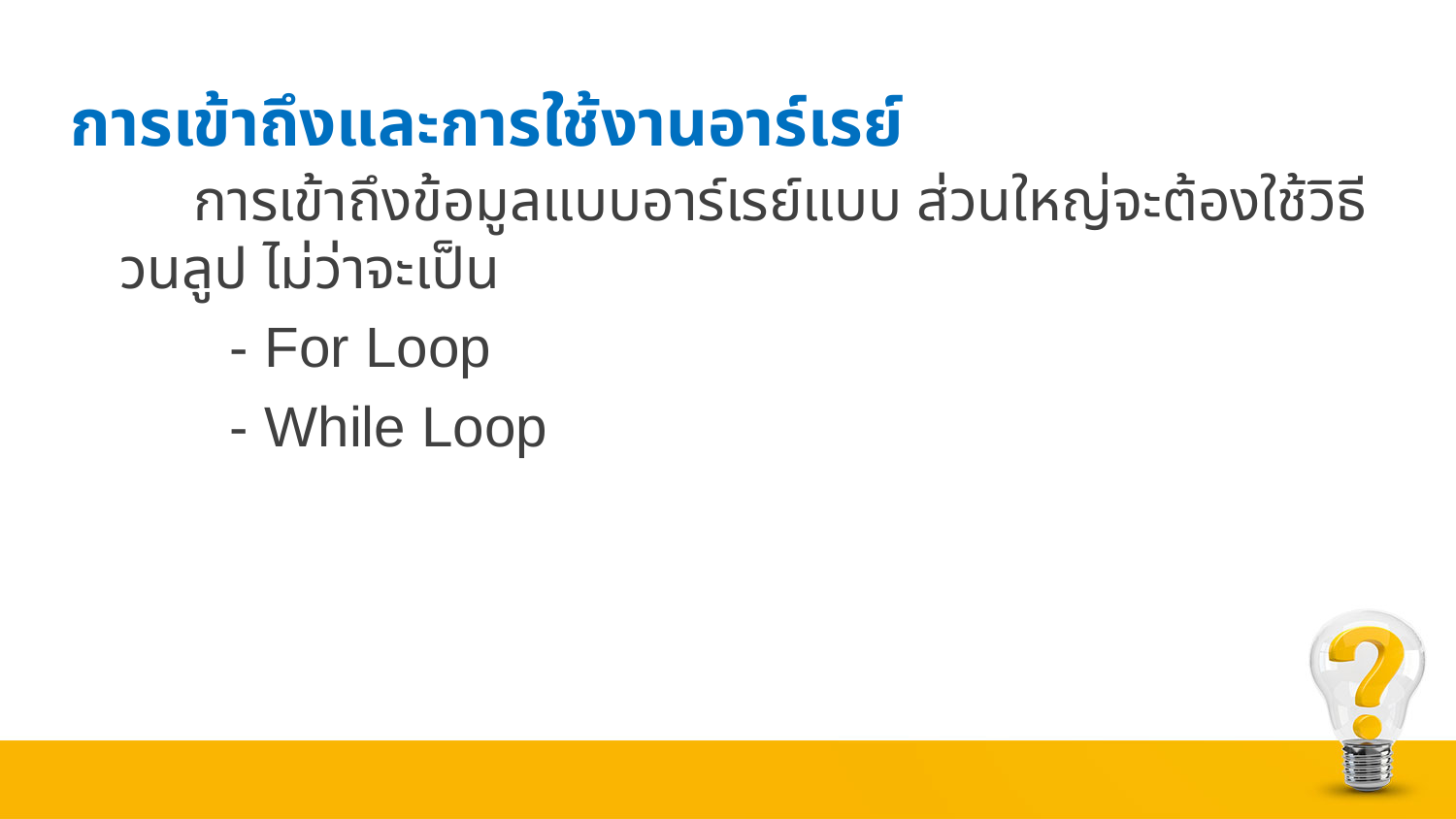

การเข้าถึงและการใช้งานอาร์เรย์
     การเข้าถึงข้อมูลแบบอาร์เรย์แบบ ส่วนใหญ่จะต้องใช้วิธีวนลูป ไม่ว่าจะเป็น
       - For Loop
       - While Loop